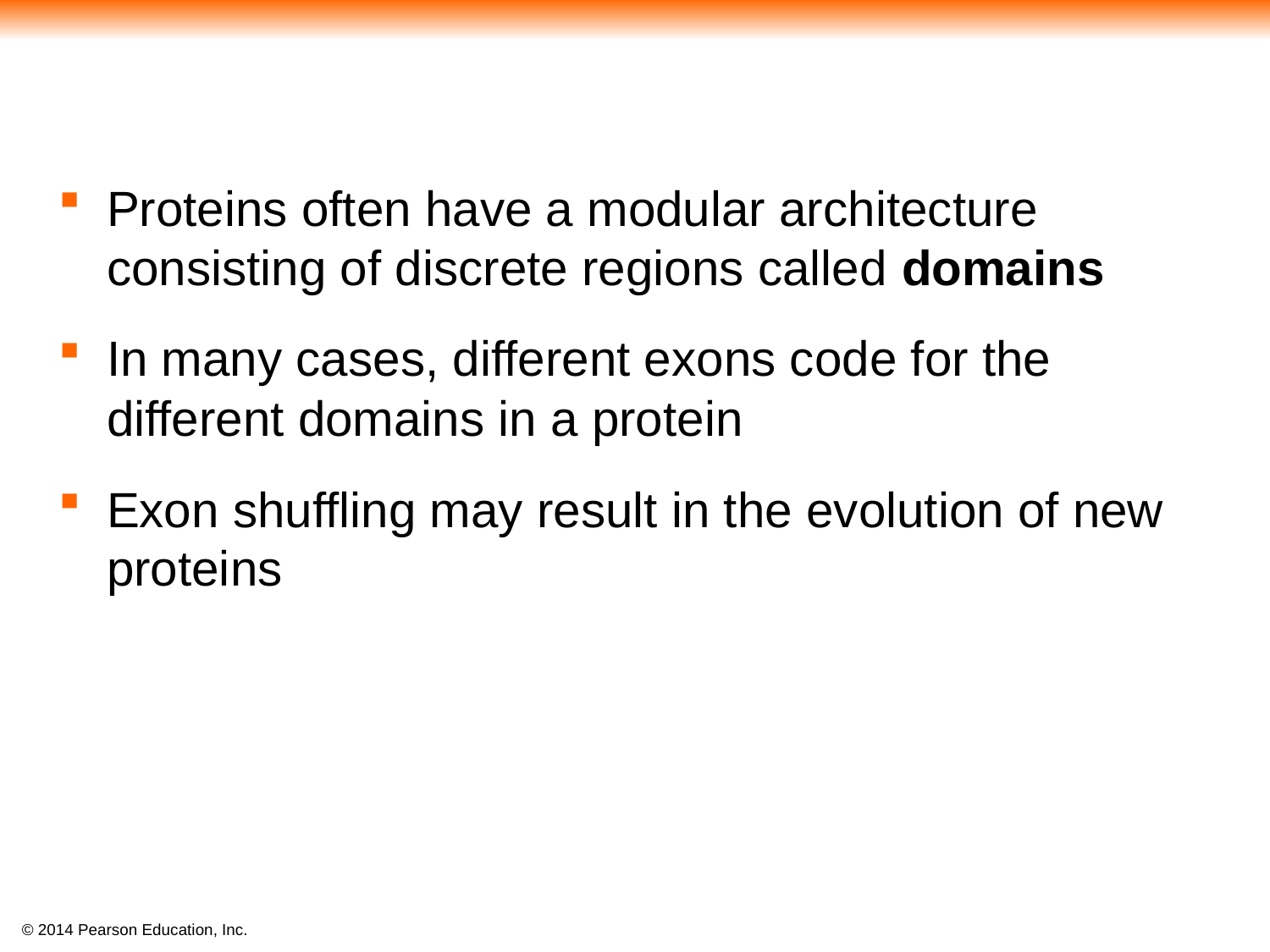

#
Proteins often have a modular architecture consisting of discrete regions called domains
In many cases, different exons code for the different domains in a protein
Exon shuffling may result in the evolution of new proteins